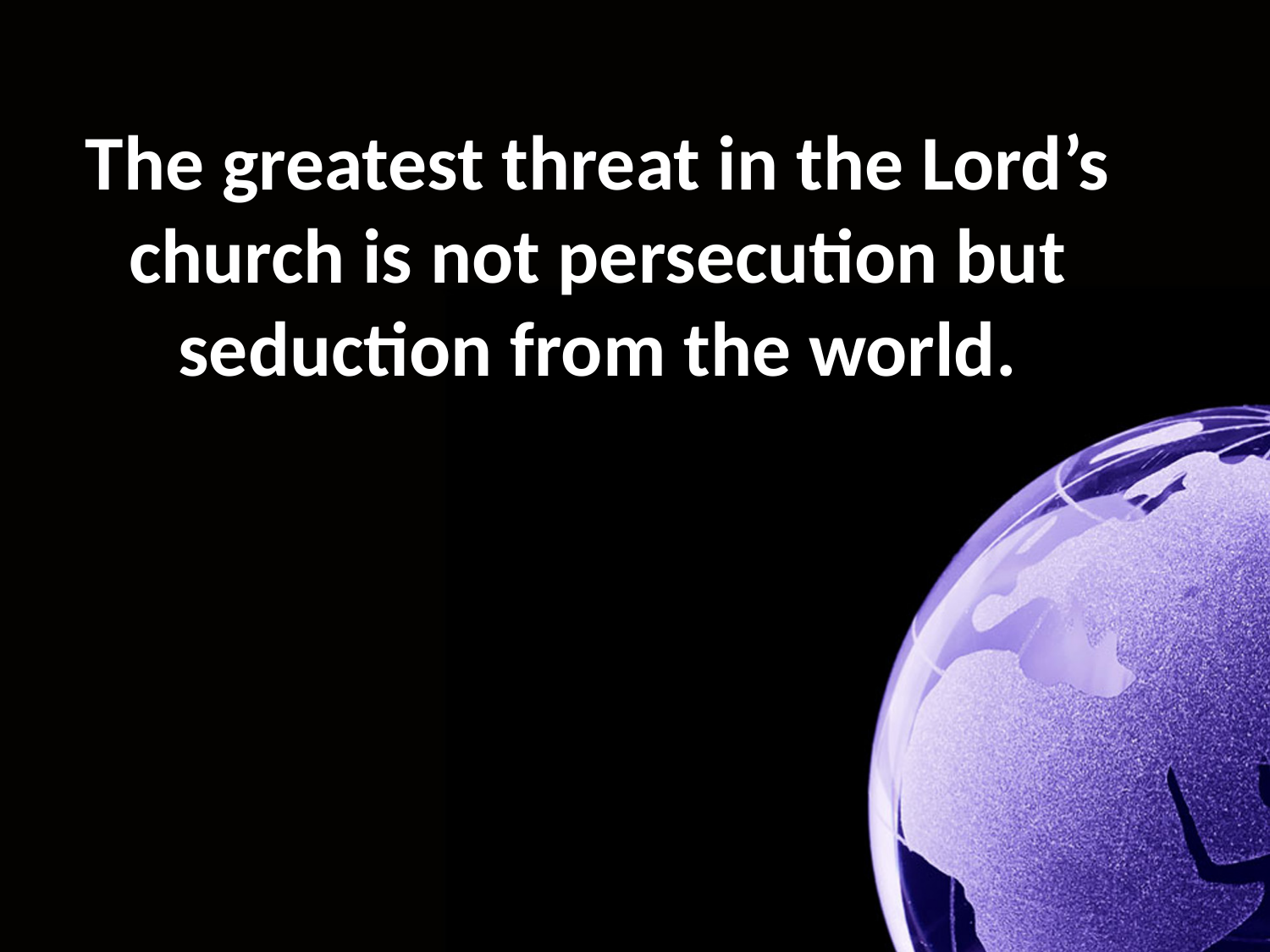

The greatest threat in the Lord’s church is not persecution but seduction from the world.